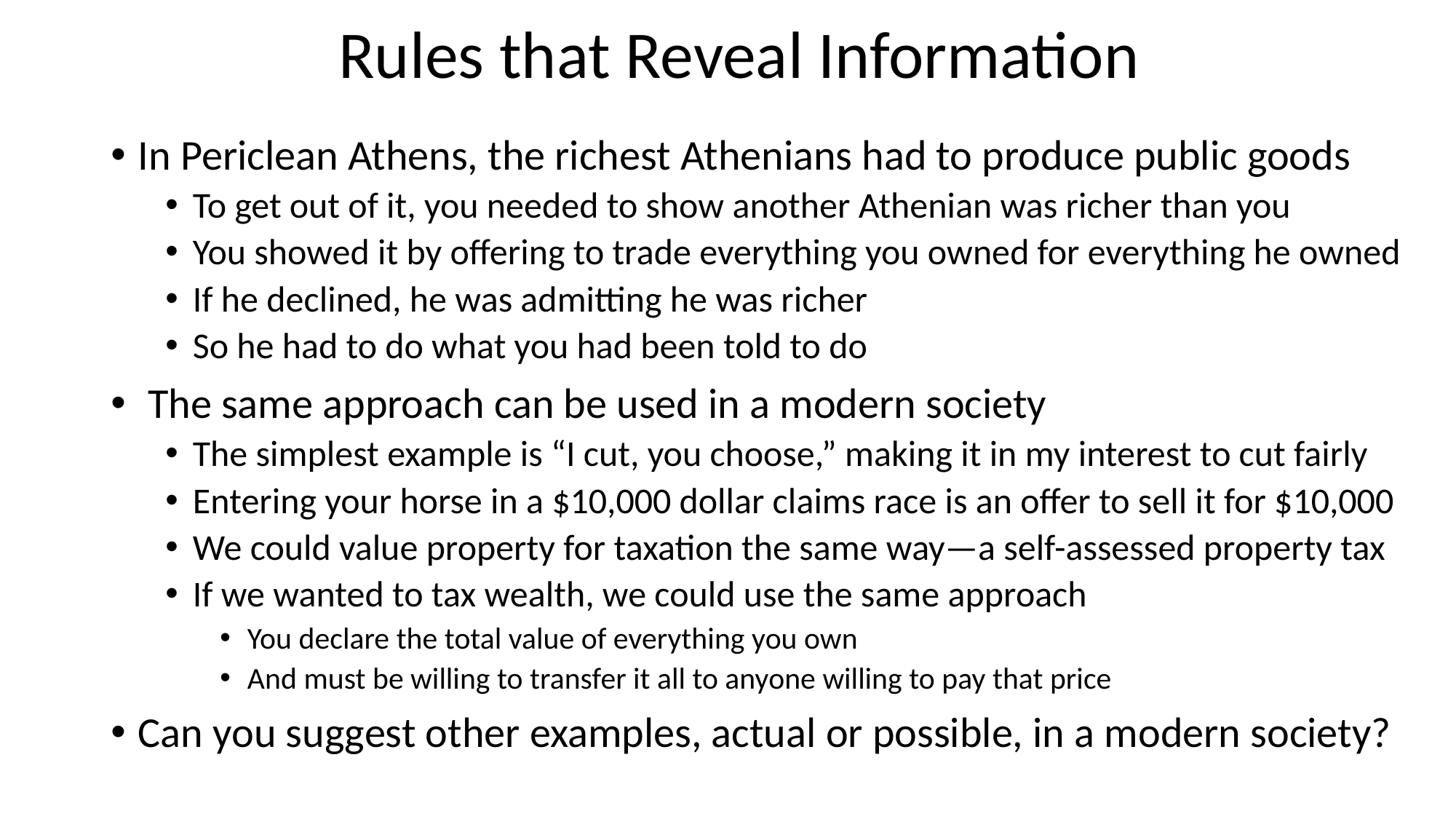

# Rules that Reveal Information
In Periclean Athens, the richest Athenians had to produce public goods
To get out of it, you needed to show another Athenian was richer than you
You showed it by offering to trade everything you owned for everything he owned
If he declined, he was admitting he was richer
So he had to do what you had been told to do
 The same approach can be used in a modern society
The simplest example is “I cut, you choose,” making it in my interest to cut fairly
Entering your horse in a $10,000 dollar claims race is an offer to sell it for $10,000
We could value property for taxation the same way—a self-assessed property tax
If we wanted to tax wealth, we could use the same approach
You declare the total value of everything you own
And must be willing to transfer it all to anyone willing to pay that price
Can you suggest other examples, actual or possible, in a modern society?